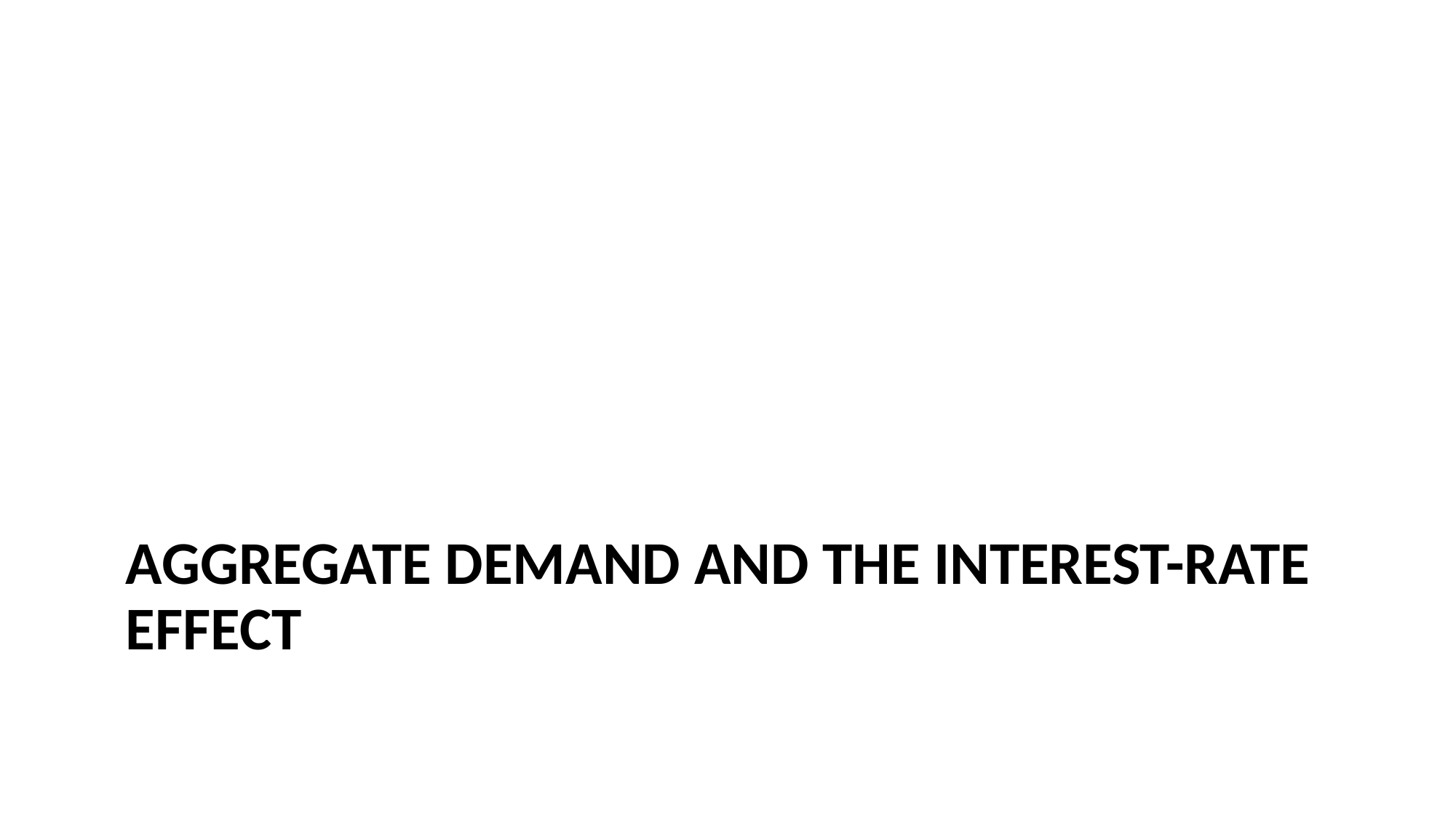

# Aggregate demand and the interest-rate effect